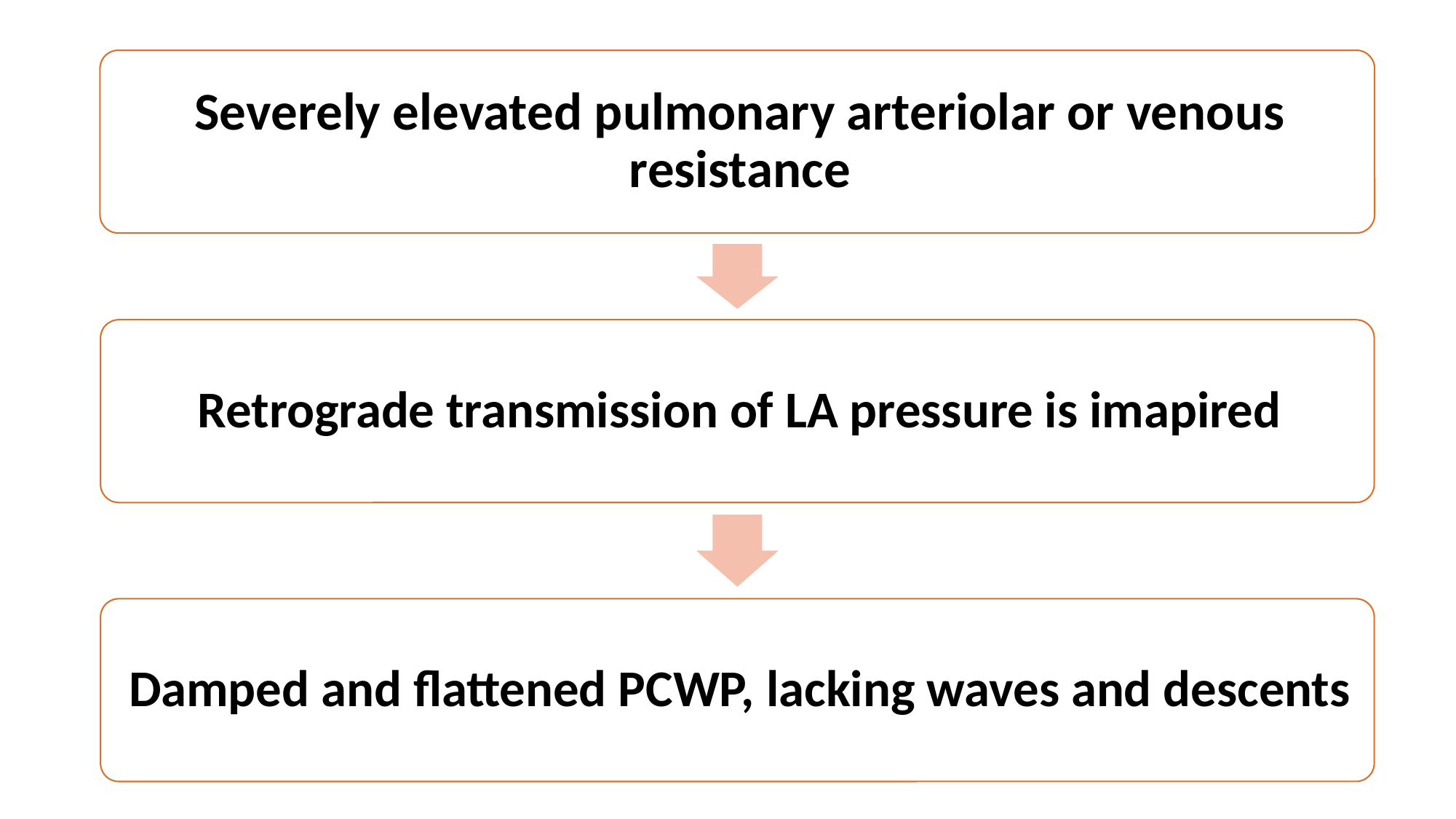

Severely elevated pulmonary arteriolar or venous resistance

Retrograde transmission of LA pressure is imapired

Damped and flattened PCWP, lacking waves and descents